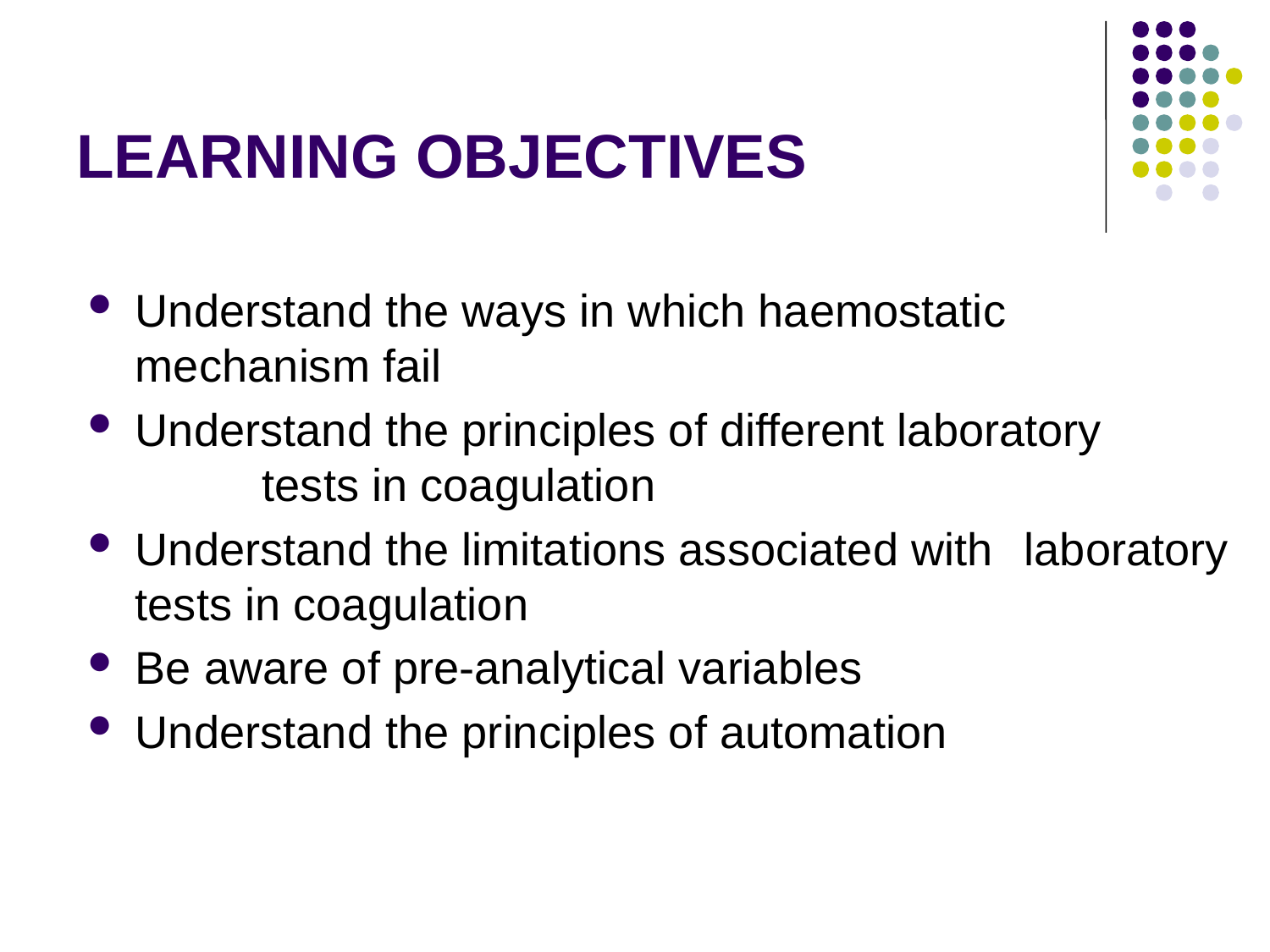

# LEARNING OBJECTIVES
Understand the ways in which haemostatic 	mechanism fail
Understand the principles of different laboratory 		tests in coagulation
Understand the limitations associated with 	laboratory tests in coagulation
Be aware of pre-analytical variables
Understand the principles of automation